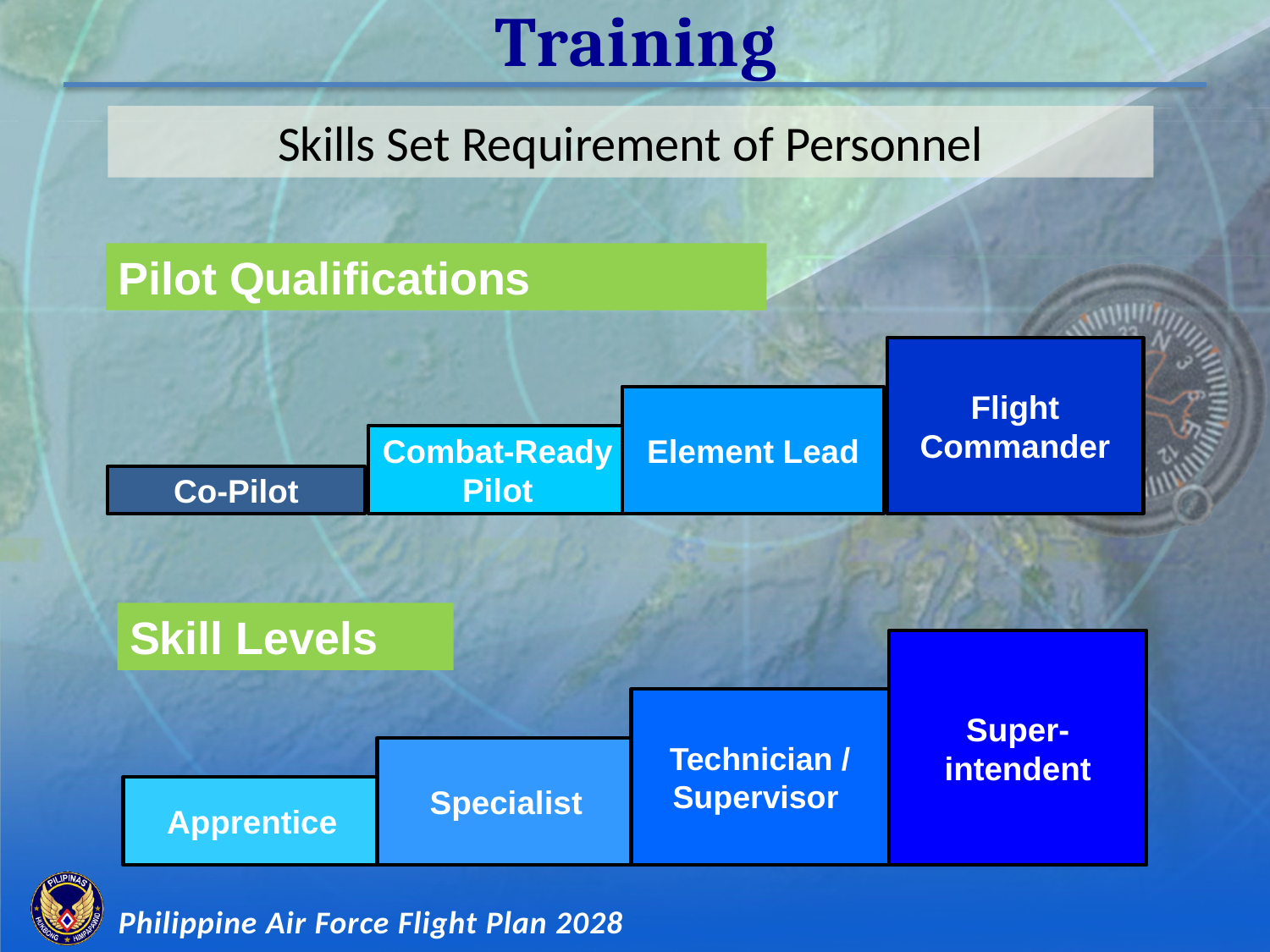

# Training

Skills Set Requirement of Personnel
Pilot Qualifications
Flight Commander
Element Lead
Combat-Ready Pilot
Co-Pilot
Skill Levels
Super-intendent
Technician / Supervisor
Specialist
Apprentice
31